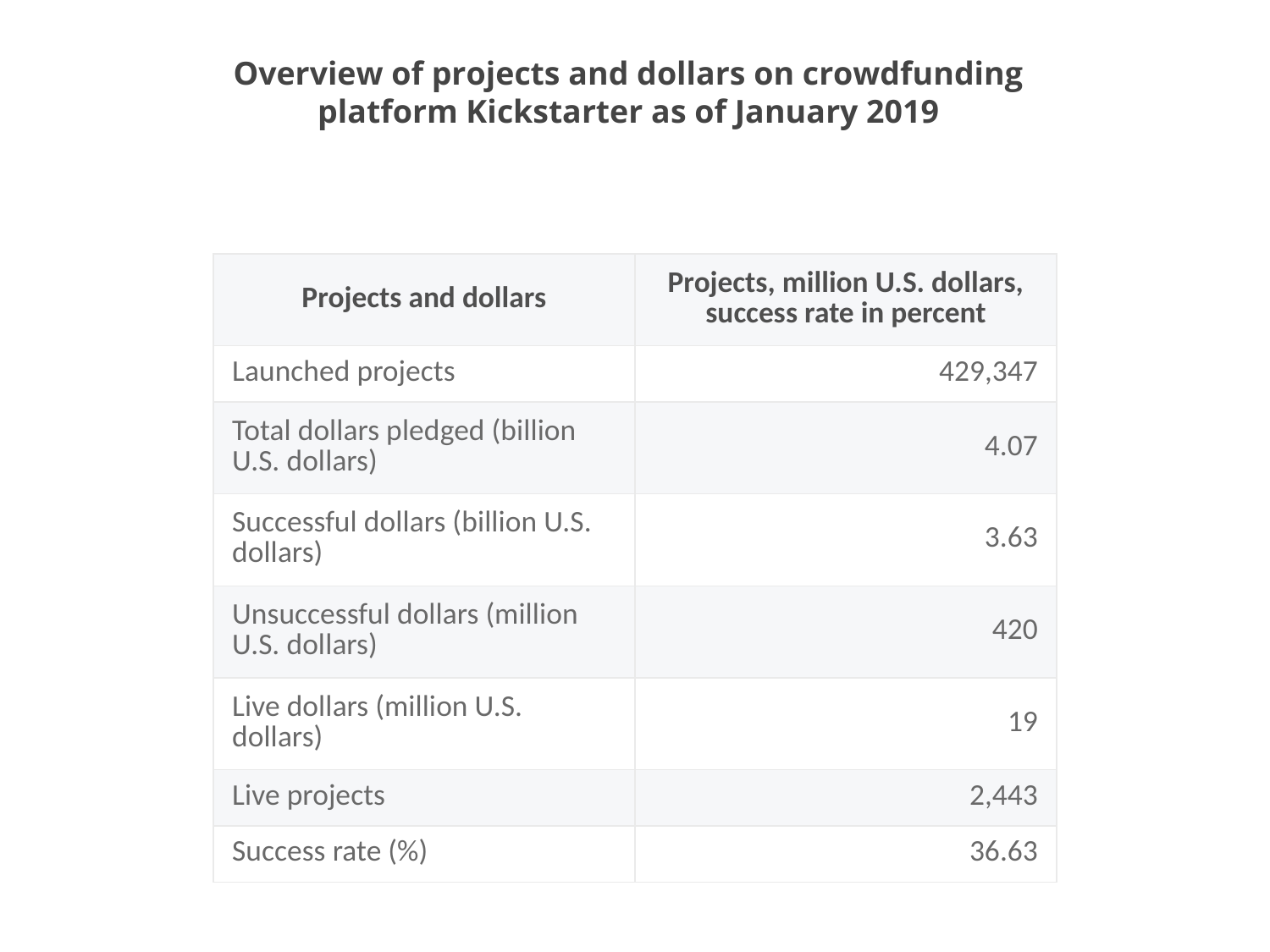

Overview of projects and dollars on crowdfunding platform Kickstarter as of January 2019
| Projects and dollars | Projects, million U.S. dollars, success rate in percent |
| --- | --- |
| Launched projects | 429,347 |
| Total dollars pledged (billion U.S. dollars) | 4.07 |
| Successful dollars (billion U.S. dollars) | 3.63 |
| Unsuccessful dollars (million U.S. dollars) | 420 |
| Live dollars (million U.S. dollars) | 19 |
| Live projects | 2,443 |
| Success rate (%) | 36.63 |